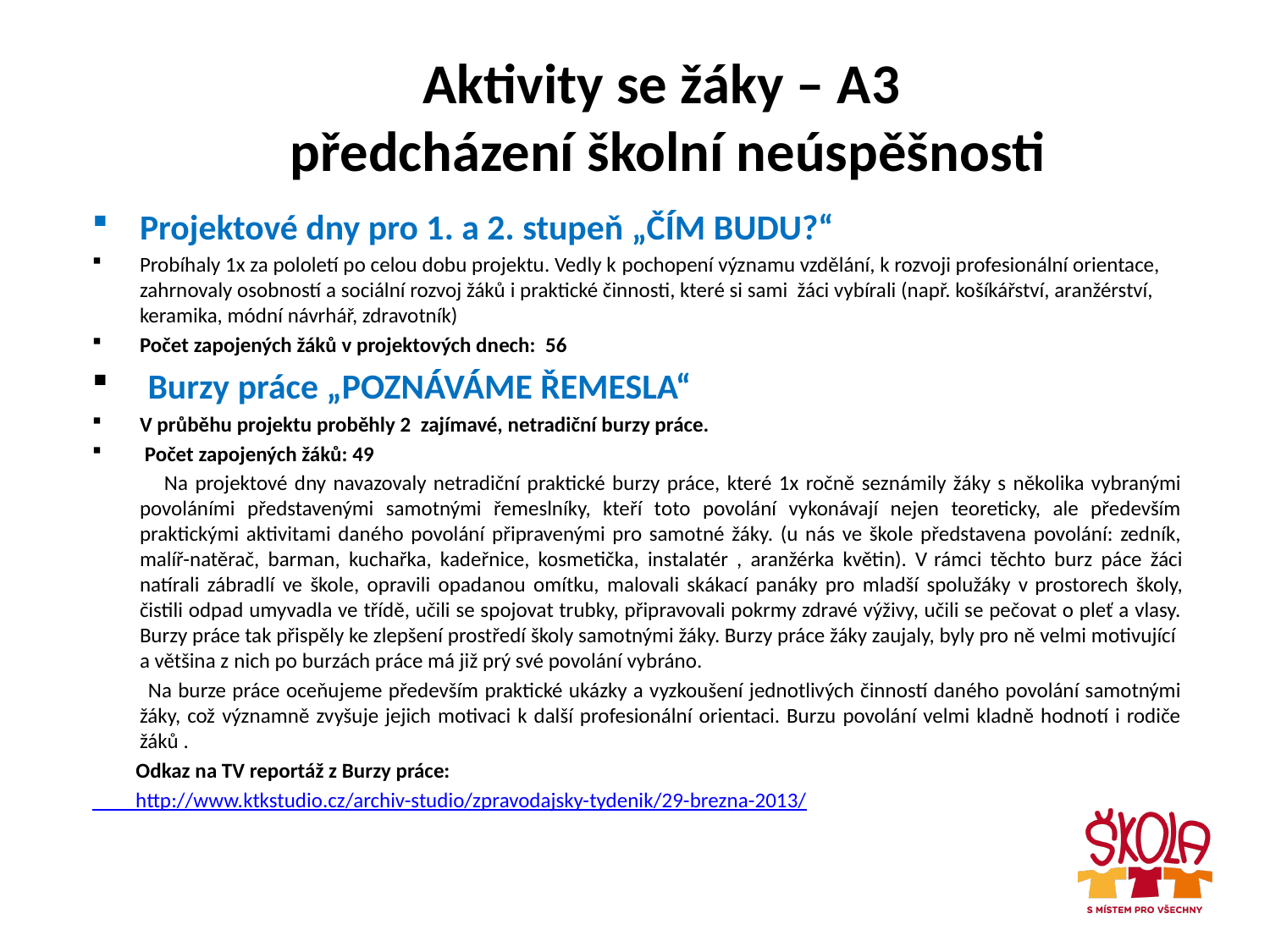

# Aktivity se žáky – A3 předcházení školní neúspěšnosti
Projektové dny pro 1. a 2. stupeň „ČÍM BUDU?“
Probíhaly 1x za pololetí po celou dobu projektu. Vedly k pochopení významu vzdělání, k rozvoji profesionální orientace, zahrnovaly osobností a sociální rozvoj žáků i praktické činnosti, které si sami  žáci vybírali (např. košíkářství, aranžérství, keramika, módní návrhář, zdravotník)
Počet zapojených žáků v projektových dnech:  56
 Burzy práce „POZNÁVÁME ŘEMESLA“
V průběhu projektu proběhly 2  zajímavé, netradiční burzy práce.
 Počet zapojených žáků: 49
          Na projektové dny navazovaly netradiční praktické burzy práce, které 1x ročně seznámily žáky s několika vybranými povoláními představenými samotnými řemeslníky, kteří toto povolání vykonávají nejen teoreticky, ale především praktickými aktivitami daného povolání připravenými pro samotné žáky. (u nás ve škole představena povolání: zedník, malíř-natěrač, barman, kuchařka, kadeřnice, kosmetička, instalatér , aranžérka květin). V rámci těchto burz páce žáci natírali zábradlí ve škole, opravili opadanou omítku, malovali skákací panáky pro mladší spolužáky v prostorech školy, čistili odpad umyvadla ve třídě, učili se spojovat trubky, připravovali pokrmy zdravé výživy, učili se pečovat o pleť a vlasy. Burzy práce tak přispěly ke zlepšení prostředí školy samotnými žáky. Burzy práce žáky zaujaly, byly pro ně velmi motivující
a většina z nich po burzách práce má již prý své povolání vybráno.
         Na burze práce oceňujeme především praktické ukázky a vyzkoušení jednotlivých činností daného povolání samotnými žáky, což významně zvyšuje jejich motivaci k další profesionální orientaci. Burzu povolání velmi kladně hodnotí i rodiče žáků .
         Odkaz na TV reportáž z Burzy práce:
         http://www.ktkstudio.cz/archiv-studio/zpravodajsky-tydenik/29-brezna-2013/